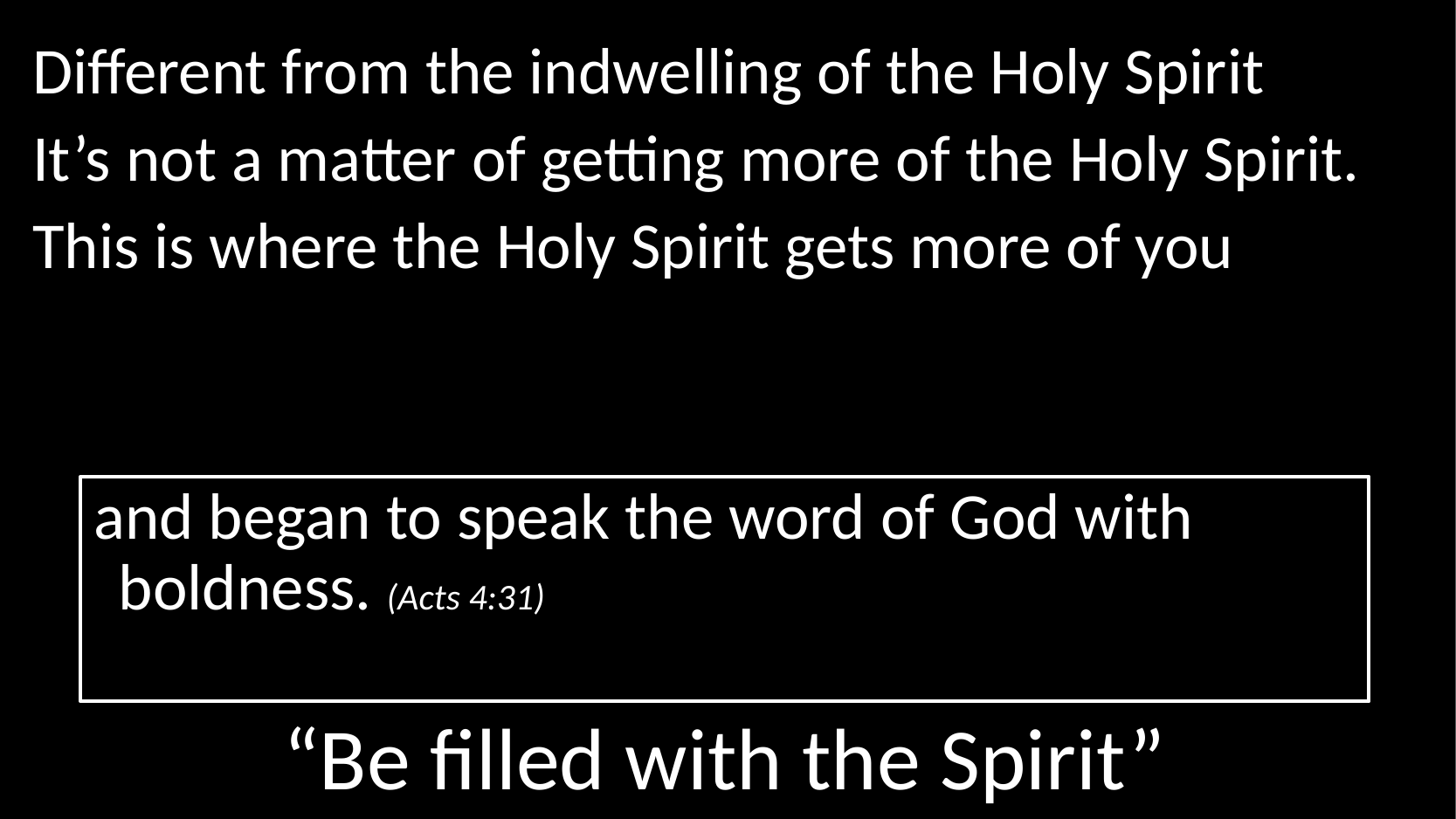

Different from the indwelling of the Holy Spirit
It’s not a matter of getting more of the Holy Spirit.
This is where the Holy Spirit gets more of you

and began to speak the word of God with boldness. (Acts 4:31)

# “Be filled with the Spirit”